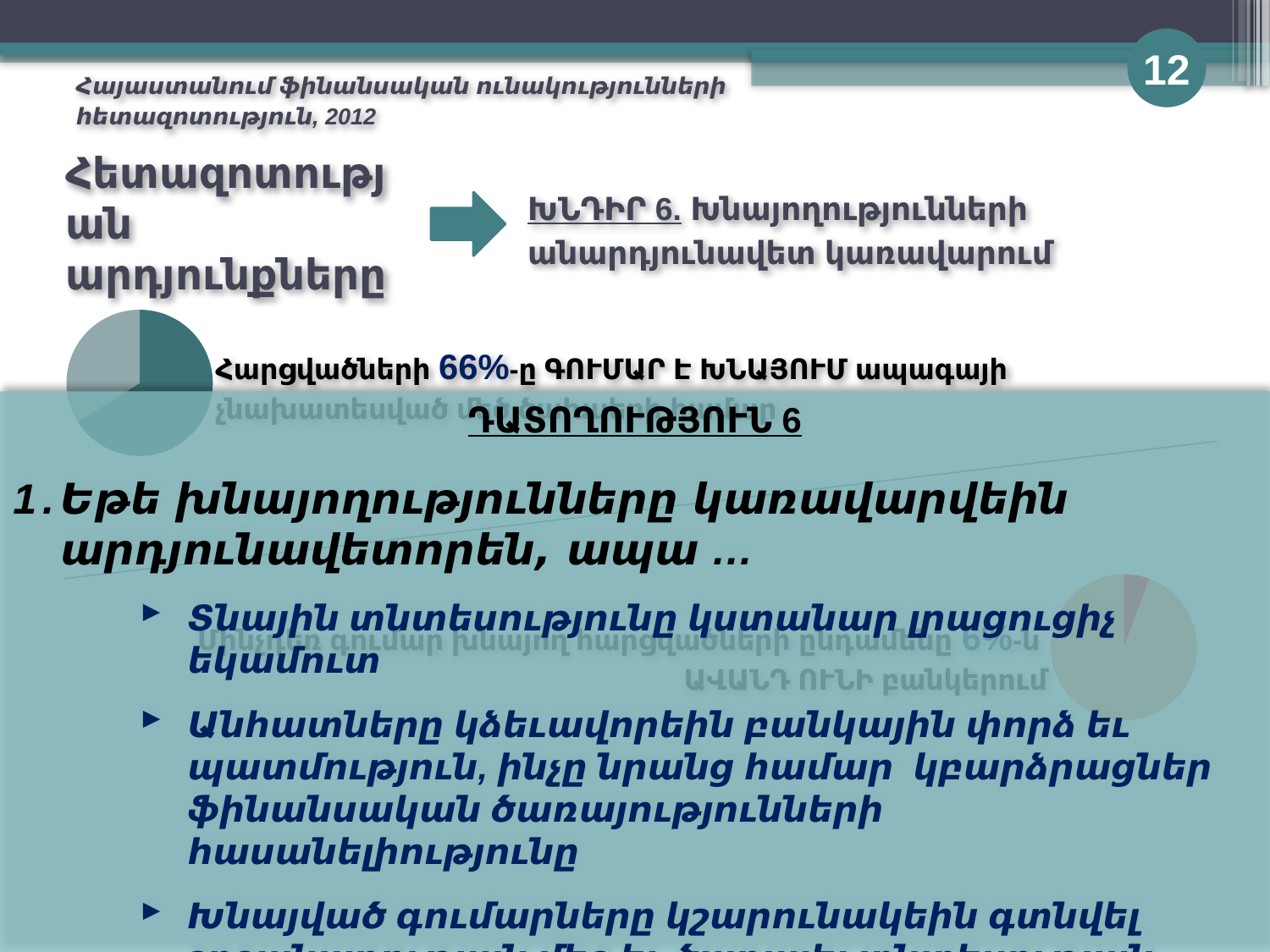

12
Հայաստանում ֆինանսական ունակությունների հետազոտություն, 2012
ԽՆԴԻՐ 6. Խնայողությունների անարդյունավետ կառավարում
# Հետազոտության արդյունքները

### Chart

| Category | Հարցվածներն ըստ սեռի |
|---|---|
| Արական | 0.6605000000000003 |
| Իգական | 0.33950000000000025 |
Հարցվածների 66%-ը ԳՈՒՄԱՐ Է ԽՆԱՅՈՒՄ ապագայի չնախատեսված մեծ ծախսերի համար
ԴԱՏՈՂՈՒԹՅՈՒՆ 6

Եթե խնայողությունները կառավարվեին արդյունավետորեն, ապա …

Տնային տնտեսությունը կստանար լրացուցիչ եկամուտ

Անհատները կձեւավորեին բանկային փորձ եւ պատմություն, ինչը նրանց համար  կբարձրացներ  ֆինանսական ծառայությունների հասանելիությունը

Խնայված գումարները կշարունակեին գտնվել շրջանառության մեջ եւ ծառայել տնտեսության կարիքներին

### Chart

| Category | Հարցվածներն ըստ սեռի |
|---|---|
| Արական | 0.056700000000000014 |
| Իգական | 0.9433 |
Մինչդեռ գումար խնայող հարցվածների ընդամենը 6%-ն
ԱՎԱՆԴ ՈՒՆԻ բանկերում